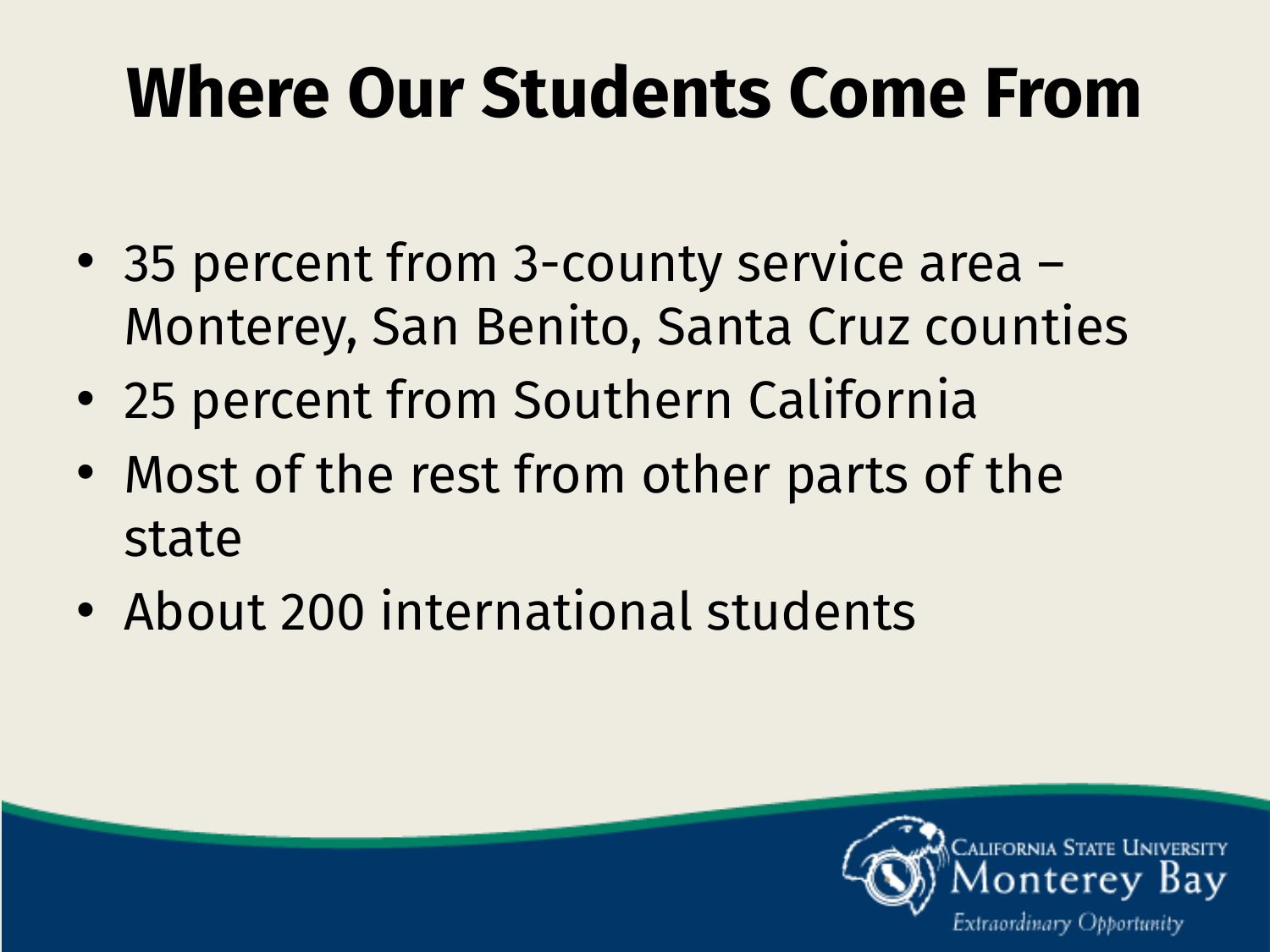

Where Our Students Come From
35 percent from 3-county service area – Monterey, San Benito, Santa Cruz counties
25 percent from Southern California
Most of the rest from other parts of the state
About 200 international students